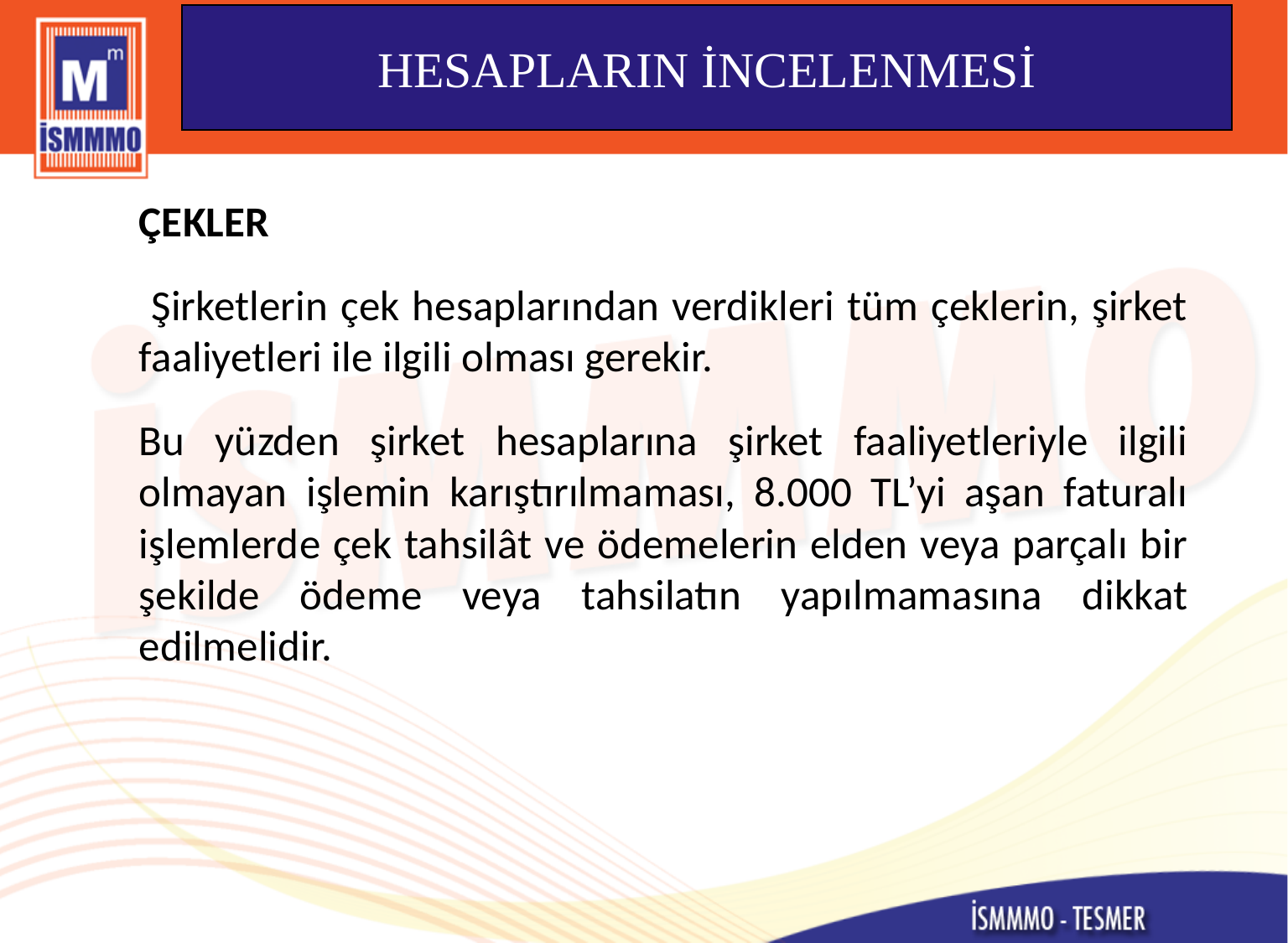

HESAPLARIN İNCELENMESİ
ÇEKLER
 Şirketlerin çek hesaplarından verdikleri tüm çeklerin, şirket faaliyetleri ile ilgili olması gerekir.
Bu yüzden şirket hesaplarına şirket faaliyetleriyle ilgili olmayan işlemin karıştırılmaması, 8.000 TL’yi aşan faturalı işlemlerde çek tahsilât ve ödemelerin elden veya parçalı bir şekilde ödeme veya tahsilatın yapılmamasına dikkat edilmelidir.